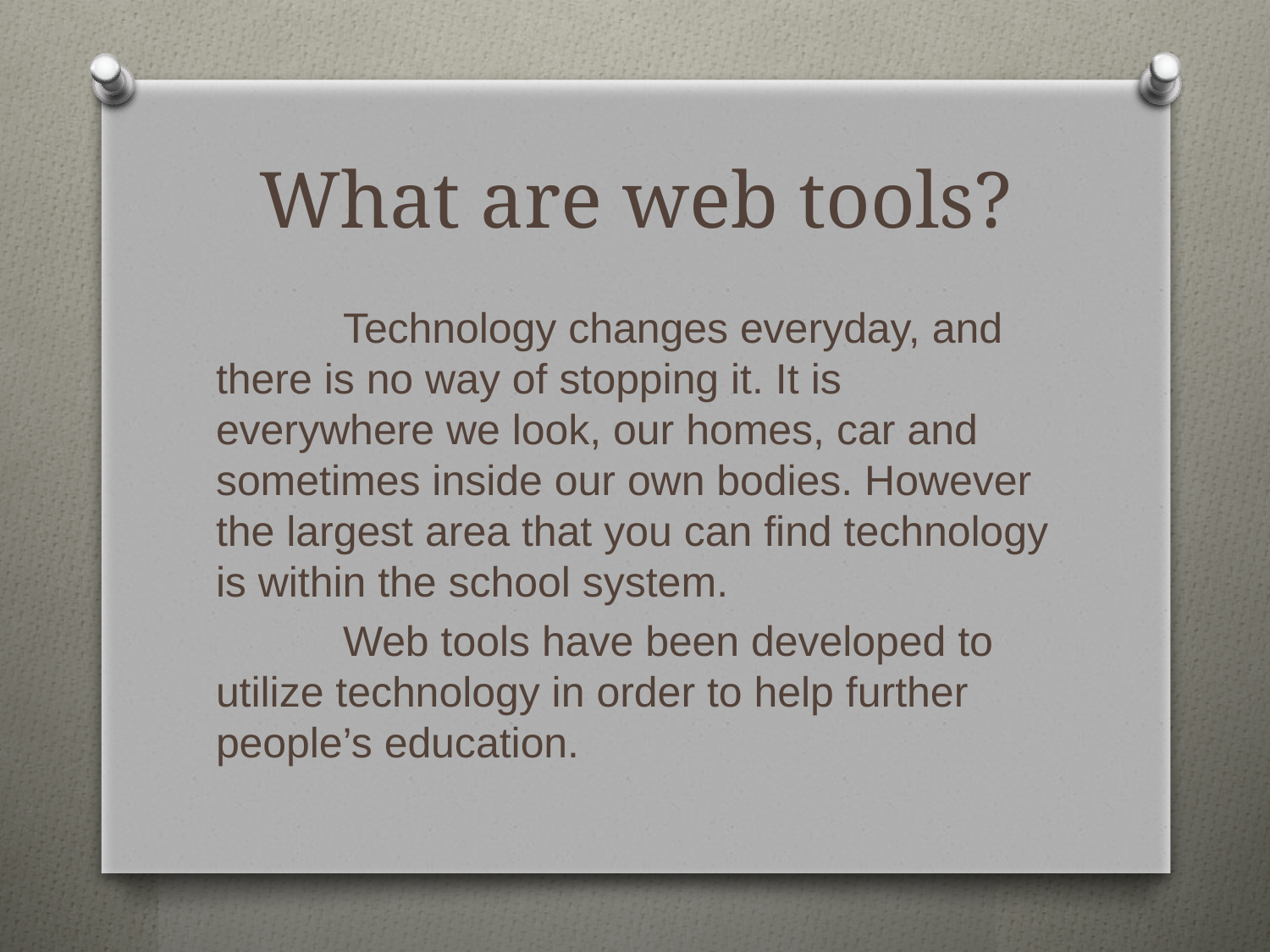

# What are web tools?
	Technology changes everyday, and there is no way of stopping it. It is everywhere we look, our homes, car and sometimes inside our own bodies. However the largest area that you can find technology is within the school system.
	Web tools have been developed to utilize technology in order to help further people’s education.